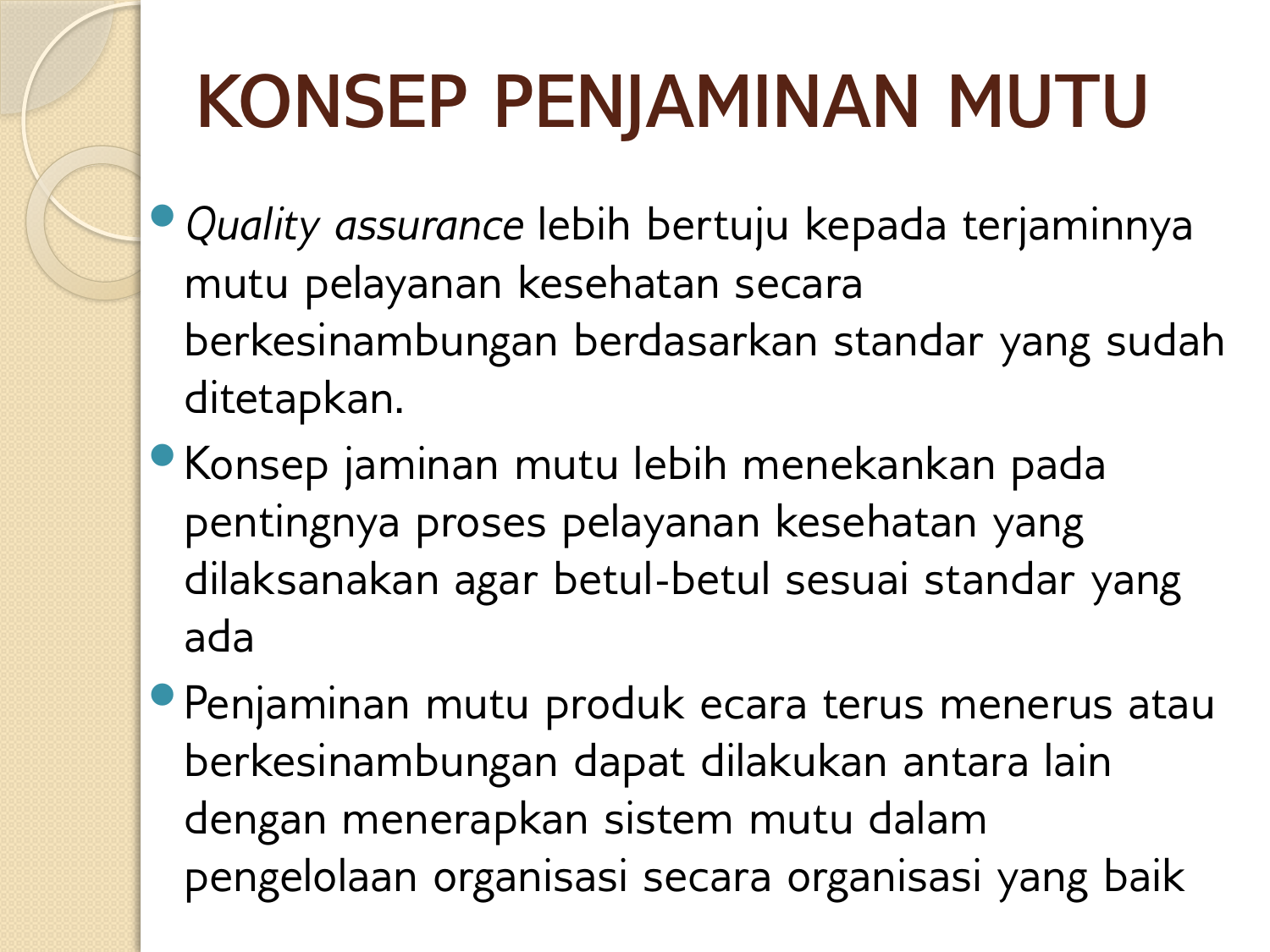

# KONSEP PENJAMINAN MUTU
Quality assurance lebih bertuju kepada terjaminnya mutu pelayanan kesehatan secara berkesinambungan berdasarkan standar yang sudah ditetapkan.
Konsep jaminan mutu lebih menekankan pada pentingnya proses pelayanan kesehatan yang dilaksanakan agar betul-betul sesuai standar yang ada
Penjaminan mutu produk ecara terus menerus atau berkesinambungan dapat dilakukan antara lain dengan menerapkan sistem mutu dalam pengelolaan organisasi secara organisasi yang baik